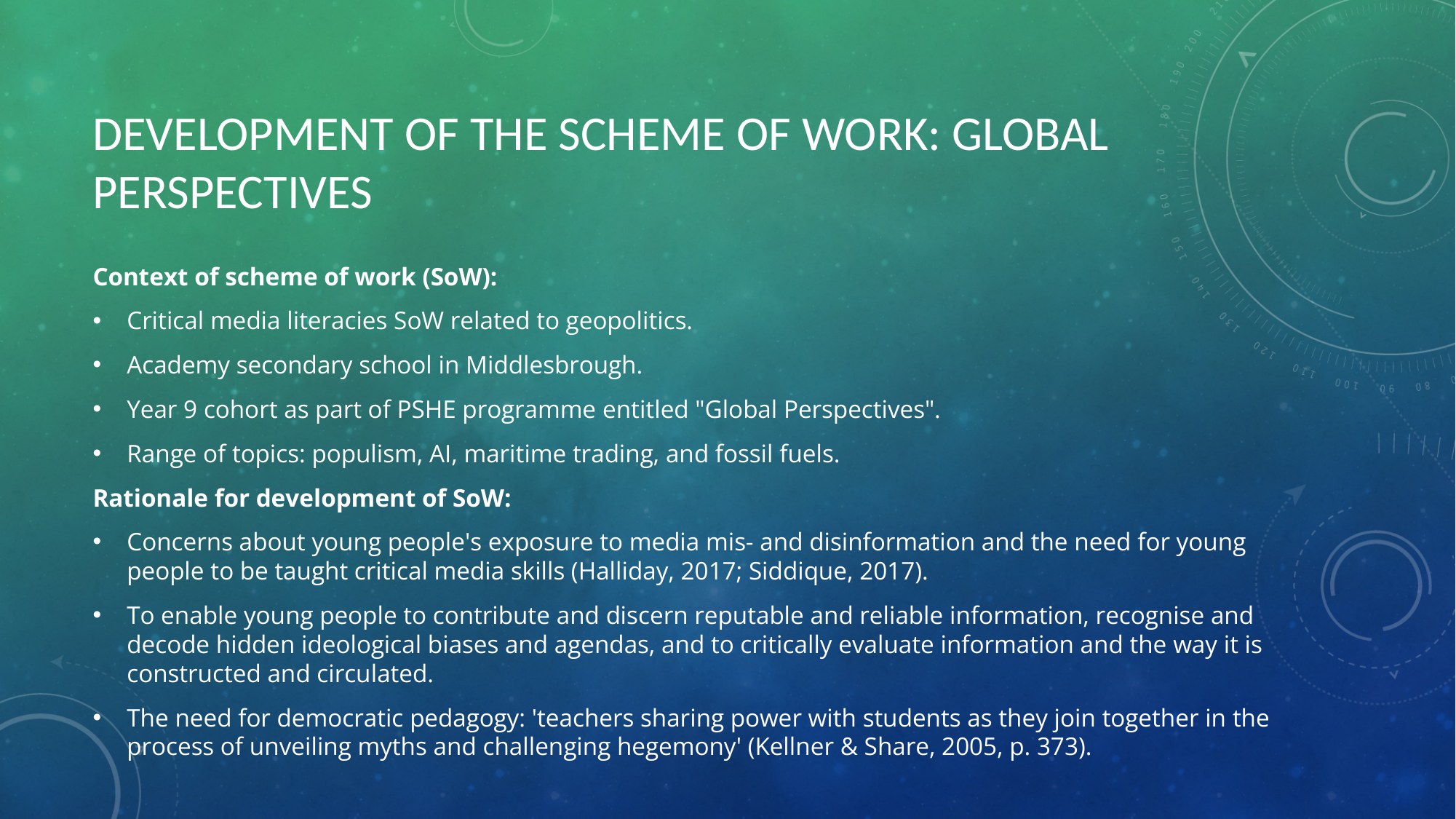

# Development of the Scheme of Work: Global Perspectives
Context of scheme of work (SoW):
Critical media literacies SoW related to geopolitics.
Academy secondary school in Middlesbrough.
Year 9 cohort as part of PSHE programme entitled "Global Perspectives".
Range of topics: populism, AI, maritime trading, and fossil fuels.
Rationale for development of SoW:
Concerns about young people's exposure to media mis- and disinformation and the need for young people to be taught critical media skills (Halliday, 2017; Siddique, 2017).
To enable young people to contribute and discern reputable and reliable information, recognise and decode hidden ideological biases and agendas, and to critically evaluate information and the way it is constructed and circulated.
The need for democratic pedagogy: 'teachers sharing power with students as they join together in the process of unveiling myths and challenging hegemony' (Kellner & Share, 2005, p. 373).